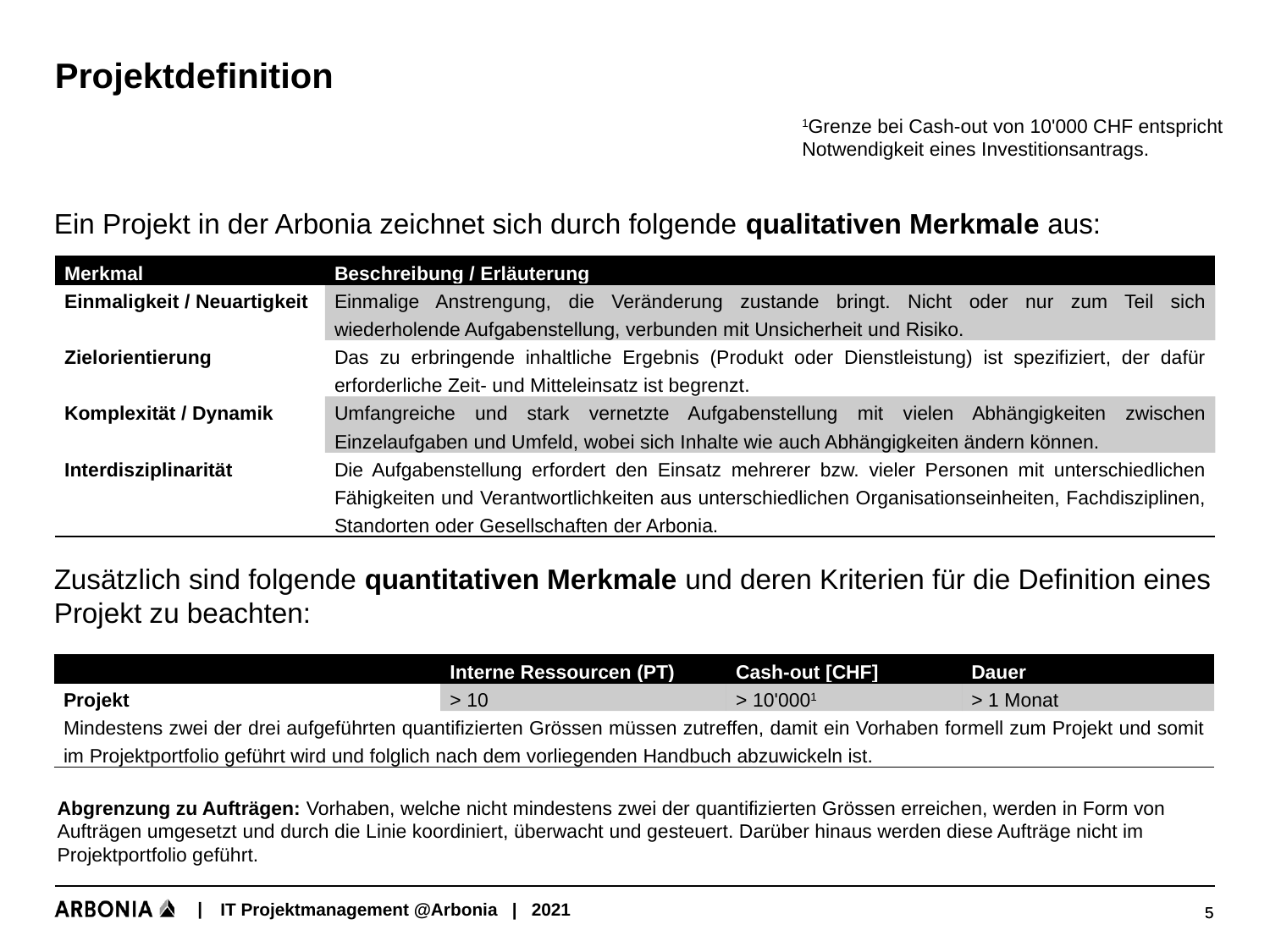

# Projektdefinition
1Grenze bei Cash-out von 10'000 CHF entspricht Notwendigkeit eines Investitionsantrags.
Ein Projekt in der Arbonia zeichnet sich durch folgende qualitativen Merkmale aus:

Zusätzlich sind folgende quantitativen Merkmale und deren Kriterien für die Definition eines Projekt zu beachten:
| Merkmal | Beschreibung / Erläuterung |
| --- | --- |
| Einmaligkeit / Neuartigkeit | Einmalige Anstrengung, die Veränderung zustande bringt. Nicht oder nur zum Teil sich wiederholende Aufgabenstellung, verbunden mit Unsicherheit und Risiko. |
| Zielorientierung | Das zu erbringende inhaltliche Ergebnis (Produkt oder Dienstleistung) ist spezifiziert, der dafür erforderliche Zeit- und Mitteleinsatz ist begrenzt. |
| Komplexität / Dynamik | Umfangreiche und stark vernetzte Aufgabenstellung mit vielen Abhängigkeiten zwischen Einzelaufgaben und Umfeld, wobei sich Inhalte wie auch Abhängigkeiten ändern können. |
| Interdisziplinarität | Die Aufgabenstellung erfordert den Einsatz mehrerer bzw. vieler Personen mit unterschiedlichen Fähigkeiten und Verantwortlichkeiten aus unterschiedlichen Organisationseinheiten, Fachdisziplinen, Standorten oder Gesellschaften der Arbonia. |
|  | Interne Ressourcen (PT) | Cash-out [CHF] | Dauer |
| --- | --- | --- | --- |
| Projekt | > 10 | > 10'0001 | > 1 Monat |
| Mindestens zwei der drei aufgeführten quantifizierten Grössen müssen zutreffen, damit ein Vorhaben formell zum Projekt und somit im Projektportfolio geführt wird und folglich nach dem vorliegenden Handbuch abzuwickeln ist. |  |  |  |
Abgrenzung zu Aufträgen: Vorhaben, welche nicht mindestens zwei der quantifizierten Grössen erreichen, werden in Form von Aufträgen umgesetzt und durch die Linie koordiniert, überwacht und gesteuert. Darüber hinaus werden diese Aufträge nicht im Projektportfolio geführt.